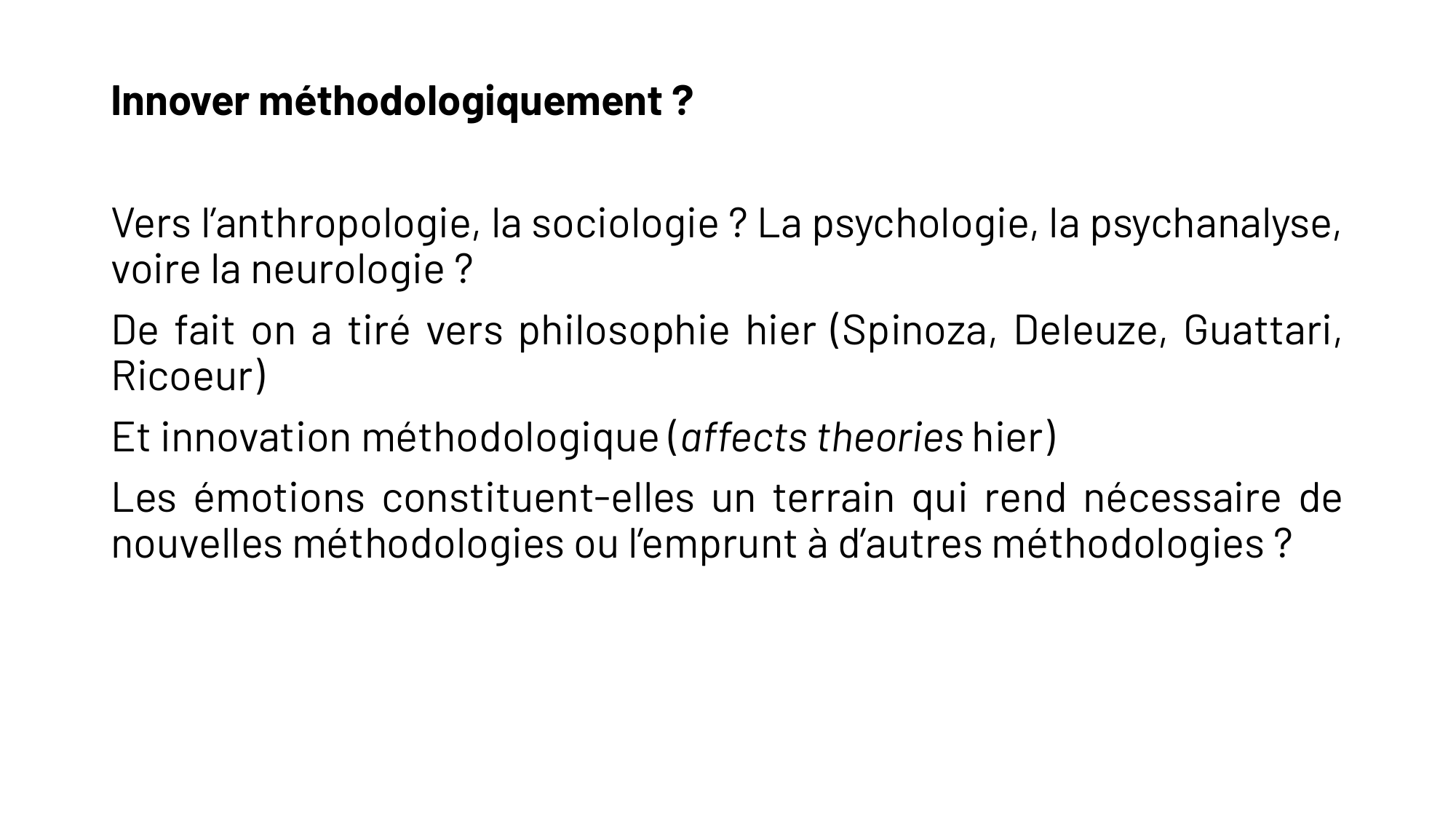

Innover méthodologiquement ?

Vers l’anthropologie, la sociologie ? La psychologie, la psychanalyse, voire la neurologie ?
De fait on a tiré vers philosophie hier (Spinoza, Deleuze, Guattari, Ricoeur)
Et innovation méthodologique (affects theories hier)
Les émotions constituent-elles un terrain qui rend nécessaire de nouvelles méthodologies ou l’emprunt à d’autres méthodologies ?